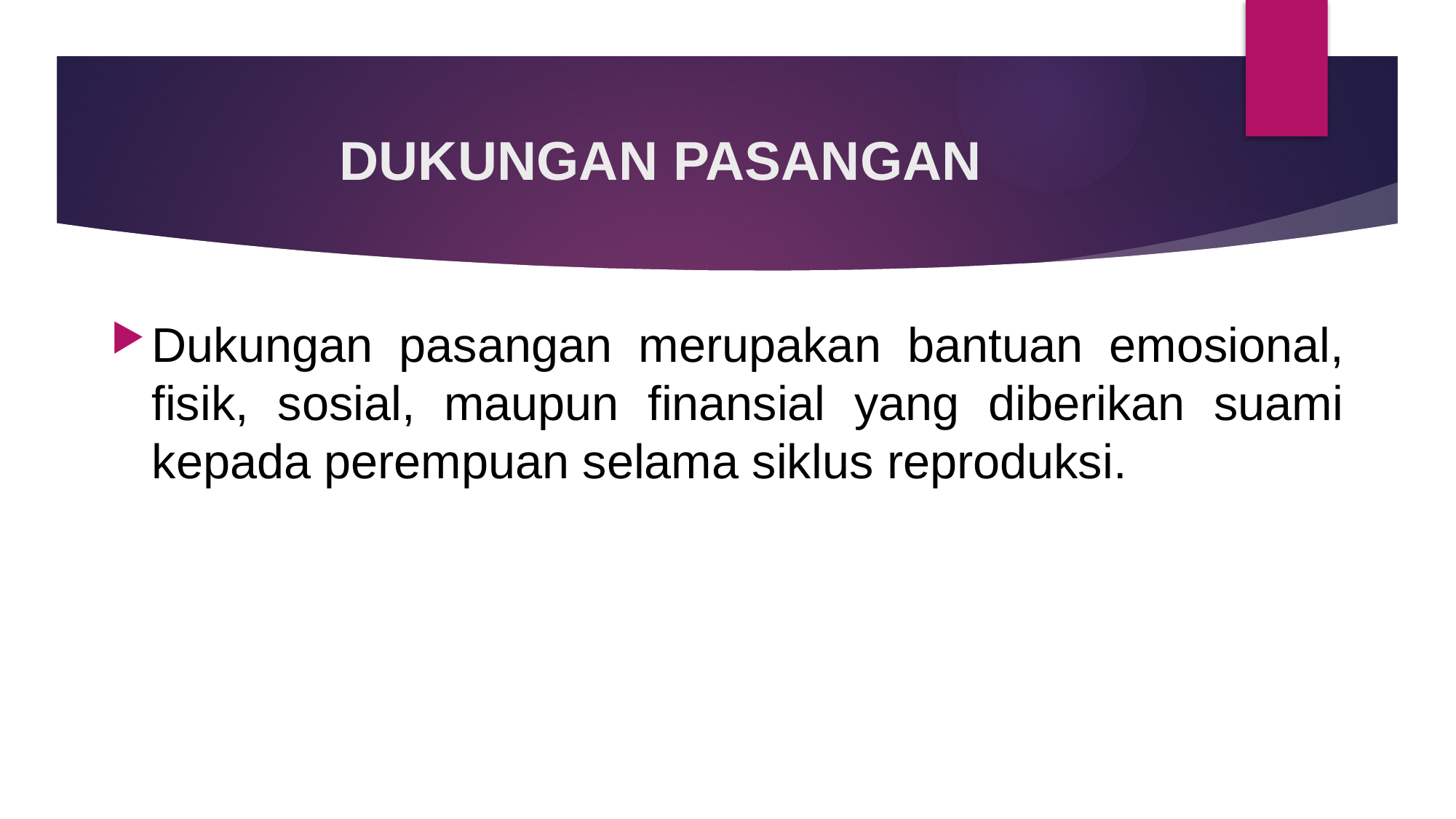

# DUKUNGAN PASANGAN
Dukungan pasangan merupakan bantuan emosional, fisik, sosial, maupun finansial yang diberikan suami kepada perempuan selama siklus reproduksi.